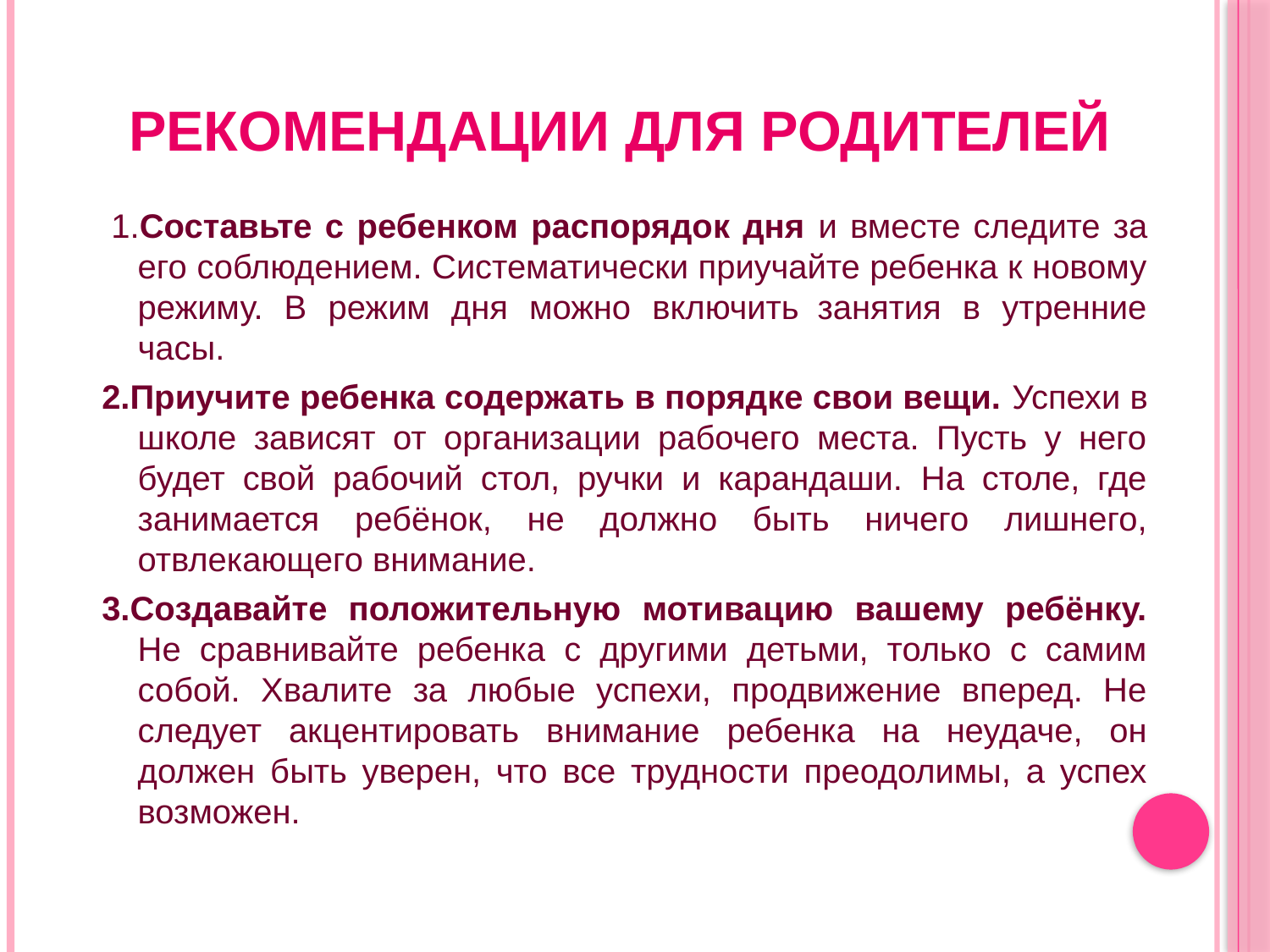

# РЕКОМЕНДАЦИИ ДЛЯ РОДИТЕЛЕЙ
 1.Составьте с ребенком распорядок дня и вместе следите за его соблюдением. Систематически приучайте ребенка к новому режиму. В режим дня можно включить  занятия в утренние часы.
2.Приучите ребенка содержать в порядке свои вещи. Успехи в школе зависят от организации рабочего места. Пусть у него будет свой рабочий стол, ручки и карандаши.  На столе, где занимается ребёнок, не должно быть ничего лишнего, отвлекающего внимание.
3.Создавайте положительную мотивацию вашему ребёнку. Не сравнивайте ребенка с другими детьми, только с самим собой. Хвалите за любые успехи, продвижение вперед. Не следует акцентировать внимание ребенка на неудаче, он должен быть уверен, что все трудности преодолимы, а успех возможен.